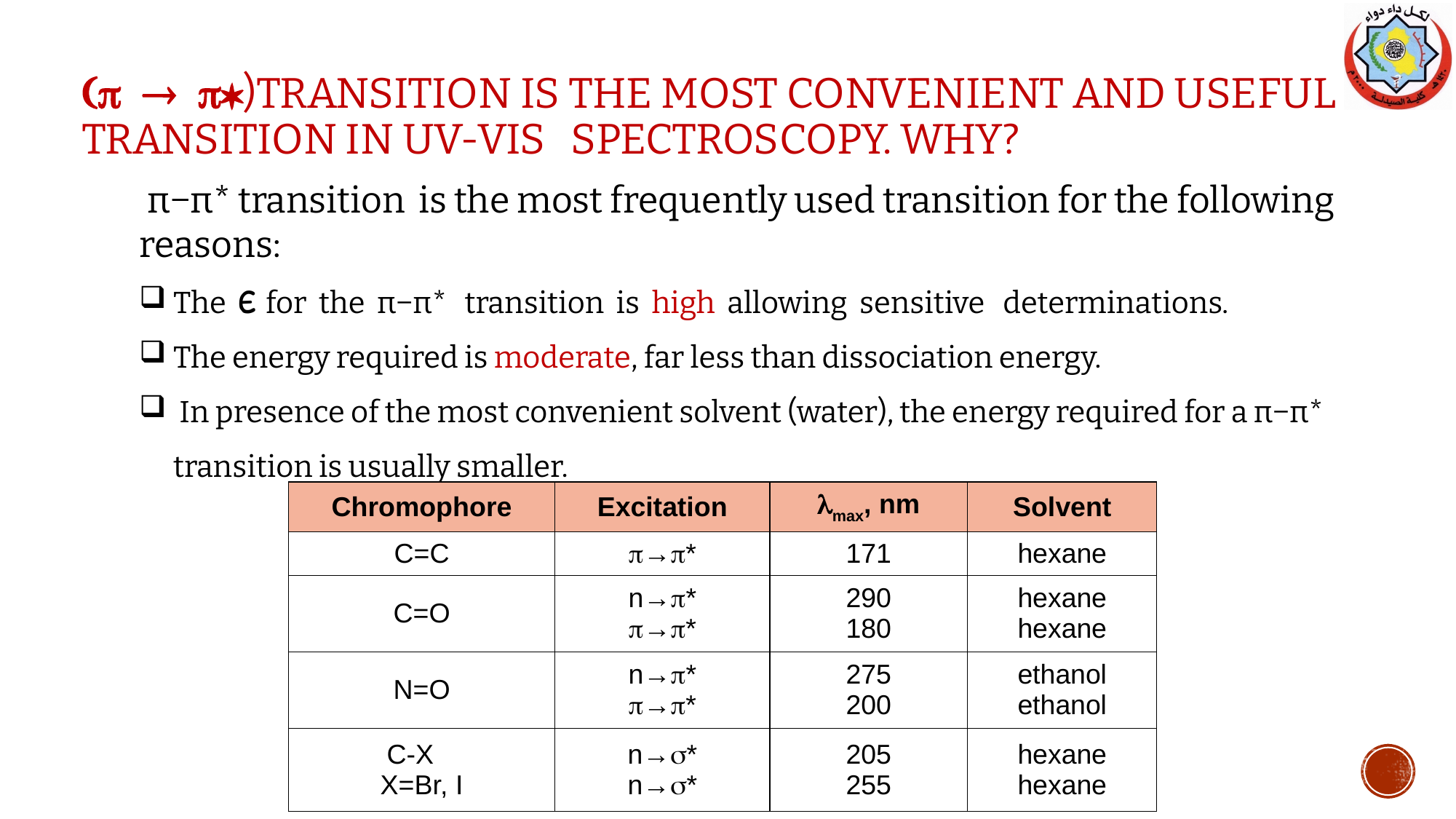

# (π → π∗)Transition is the most convenient and useful transition in UV-Vis   Spectroscopy. Why?
 π−π* transition  is the most frequently used transition for the following reasons:
The  Є for  the  π−π*   transition  is  high  allowing  sensitive   determinations.
The energy required is moderate, far less than dissociation energy.
 In presence of the most convenient solvent (water), the energy required for a π−π* transition is usually smaller.

| Chromophore | Excitation | λmax, nm | Solvent |
| --- | --- | --- | --- |
| C=C | π→π\* | 171 | hexane |
| C=O | n→π\* π→π\* | 290 180 | hexane hexane |
| N=O | n→π\* π→π\* | 275 200 | ethanol ethanol |
| C-X   X=Br, I | n→σ\* n→σ\* | 205 255 | hexane hexane |